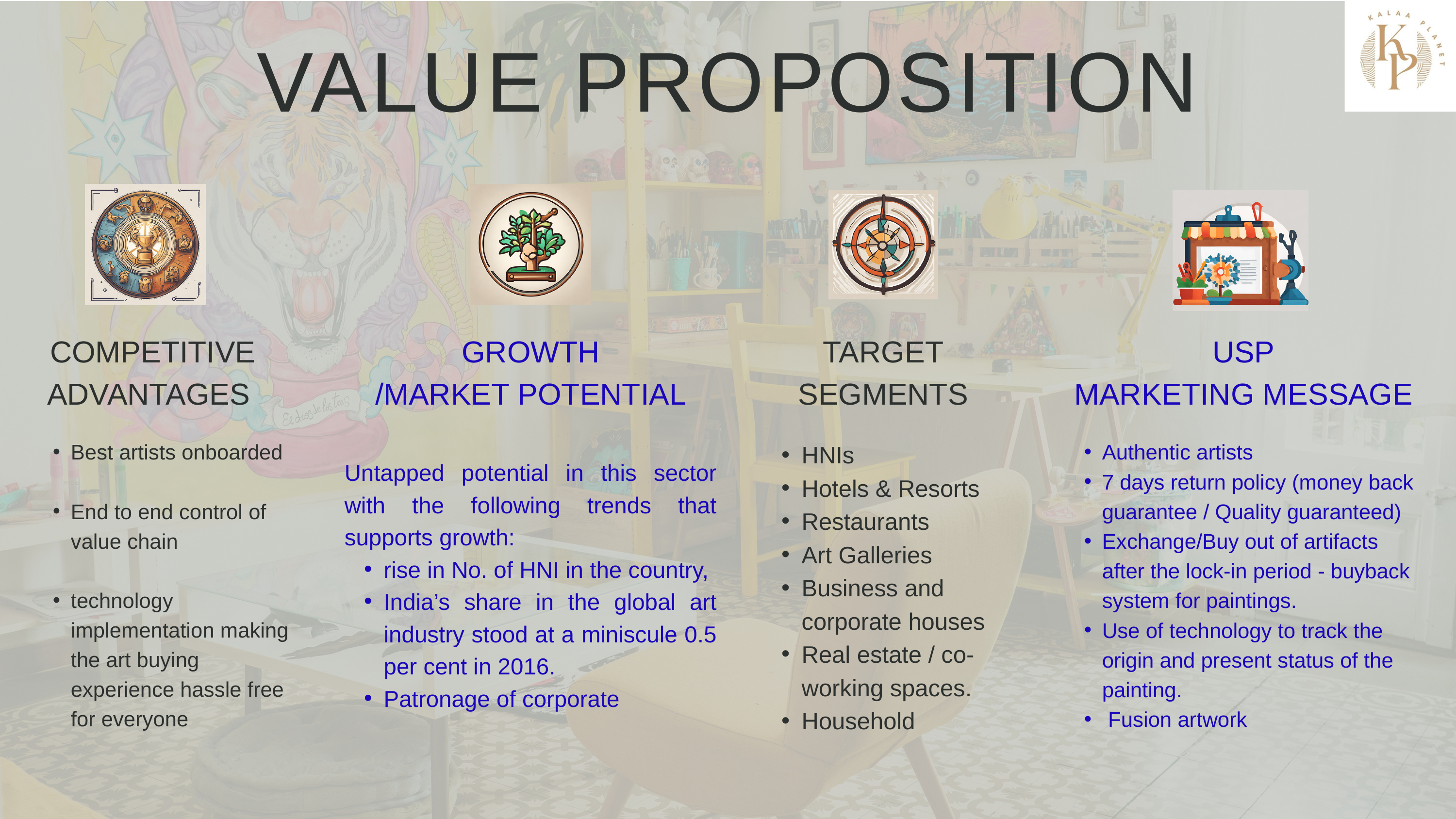

VALUE PROPOSITION

 COMPETITIVE ADVANTAGES
GROWTH
/MARKET POTENTIAL
TARGET
SEGMENTS
USP
MARKETING MESSAGE
Best artists onboarded

End to end control of value chain

technology implementation making the art buying experience hassle free for everyone
Authentic artists
7 days return policy (money back guarantee / Quality guaranteed)
Exchange/Buy out of artifacts after the lock-in period - buyback system for paintings.
Use of technology to track the origin and present status of the painting.
 Fusion artwork
HNIs
Hotels & Resorts
Restaurants
Art Galleries
Business and corporate houses
Real estate / co-working spaces.
Household
Untapped potential in this sector with the following trends that supports growth:
rise in No. of HNI in the country,
India’s share in the global art industry stood at a miniscule 0.5 per cent in 2016.
Patronage of corporate